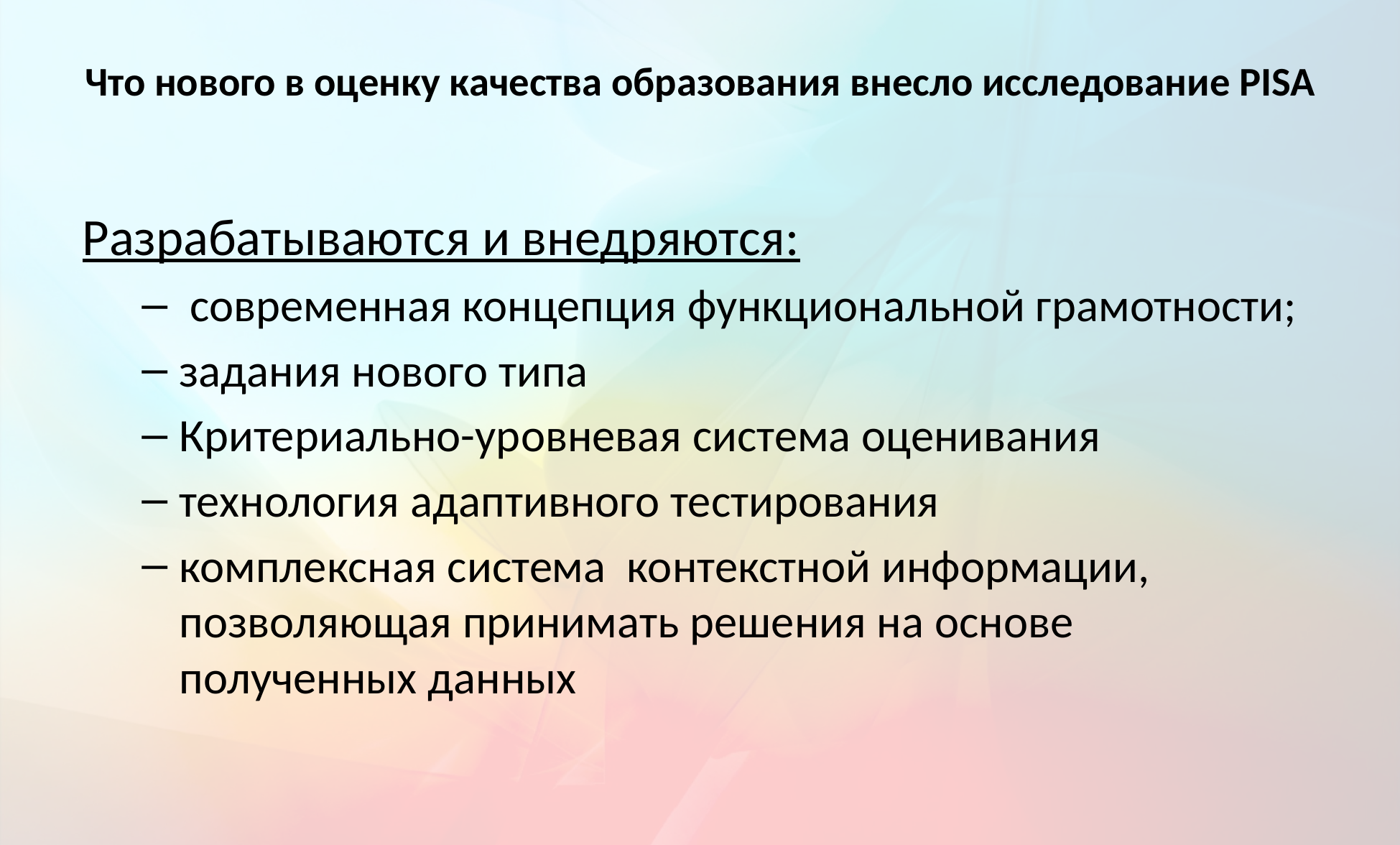

# Что нового в оценку качества образования внесло исследование PISA
Разрабатываются и внедряются:
 современная концепция функциональной грамотности;
задания нового типа
Критериально-уровневая система оценивания
технология адаптивного тестирования
комплексная система  контекстной информации, позволяющая принимать решения на основе полученных данных